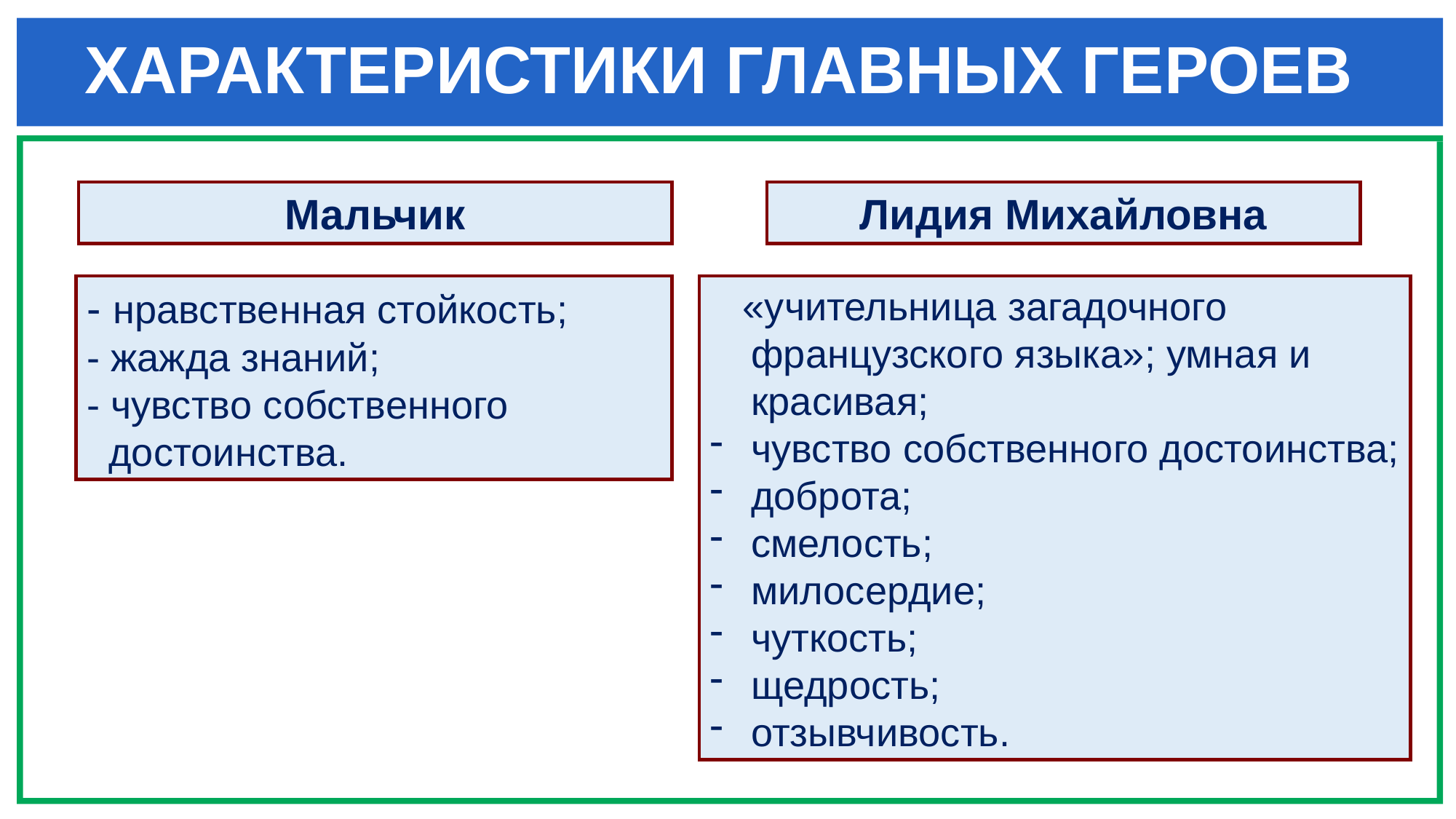

# ХАРАКТЕРИСТИКИ ГЛАВНЫХ ГЕРОЕВ

Мальчик
Лидия Михайловна

- нравственная стойкость;
- жажда знаний;
- чувство собственного
  достоинства.
   «учительница загадочного французского языка»; умная и красивая;
чувство собственного достоинства;
доброта;
смелость;
милосердие;
чуткость;
щедрость;
отзывчивость.